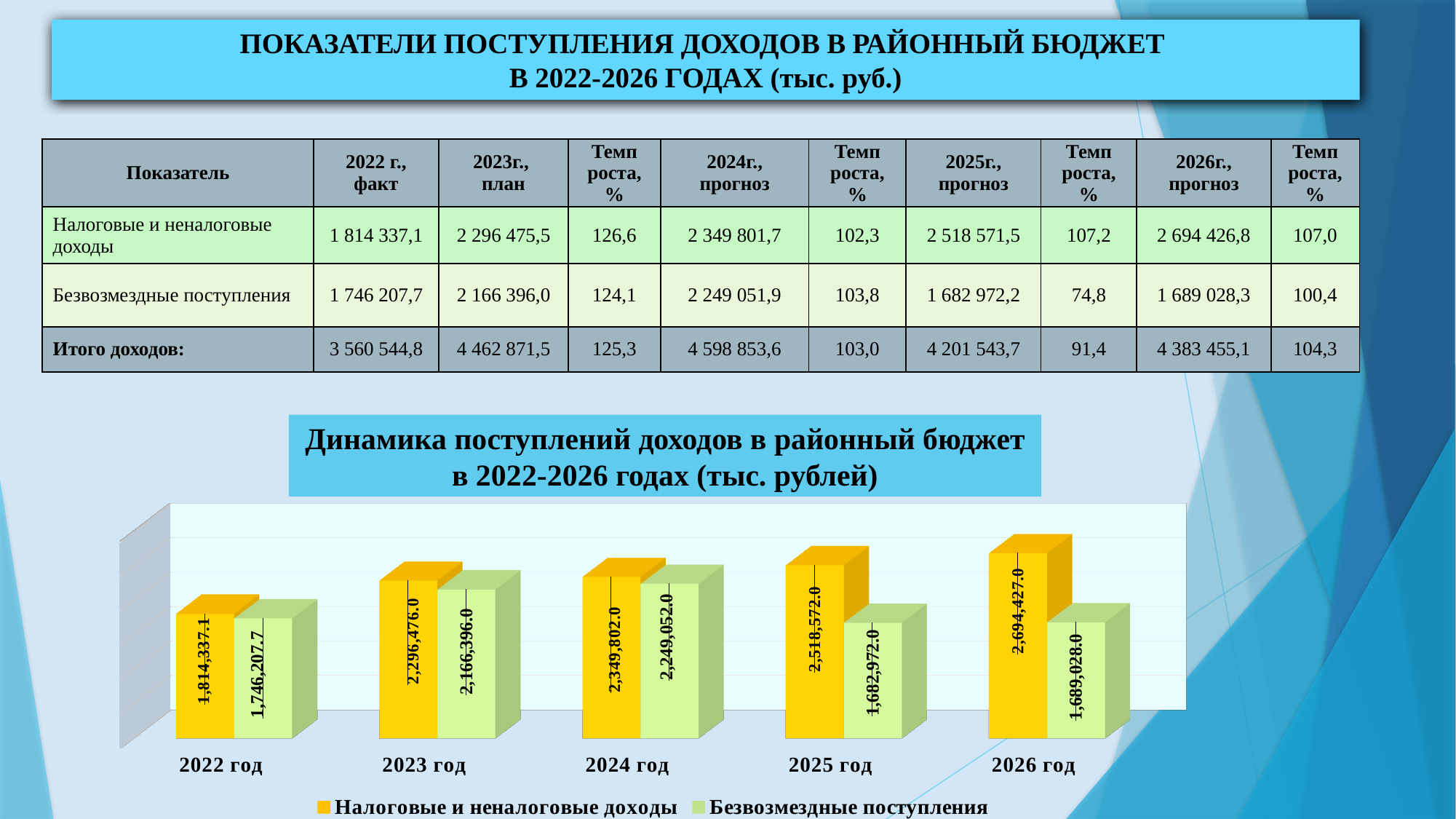

ПОКАЗАТЕЛИ ПОСТУПЛЕНИЯ ДОХОДОВ В РАЙОННЫЙ БЮДЖЕТ
В 2022-2026 ГОДАХ (тыс. руб.)
| Показатель | 2022 г., факт | 2023г., план | Темп роста, % | 2024г., прогноз | Темп роста, % | 2025г., прогноз | Темп роста, % | 2026г., прогноз | Темп роста, % |
| --- | --- | --- | --- | --- | --- | --- | --- | --- | --- |
| Налоговые и неналоговые доходы | 1 814 337,1 | 2 296 475,5 | 126,6 | 2 349 801,7 | 102,3 | 2 518 571,5 | 107,2 | 2 694 426,8 | 107,0 |
| Безвозмездные поступления | 1 746 207,7 | 2 166 396,0 | 124,1 | 2 249 051,9 | 103,8 | 1 682 972,2 | 74,8 | 1 689 028,3 | 100,4 |
| Итого доходов: | 3 560 544,8 | 4 462 871,5 | 125,3 | 4 598 853,6 | 103,0 | 4 201 543,7 | 91,4 | 4 383 455,1 | 104,3 |
Динамика поступлений доходов в районный бюджет в 2022-2026 годах (тыс. рублей)

[unsupported chart]